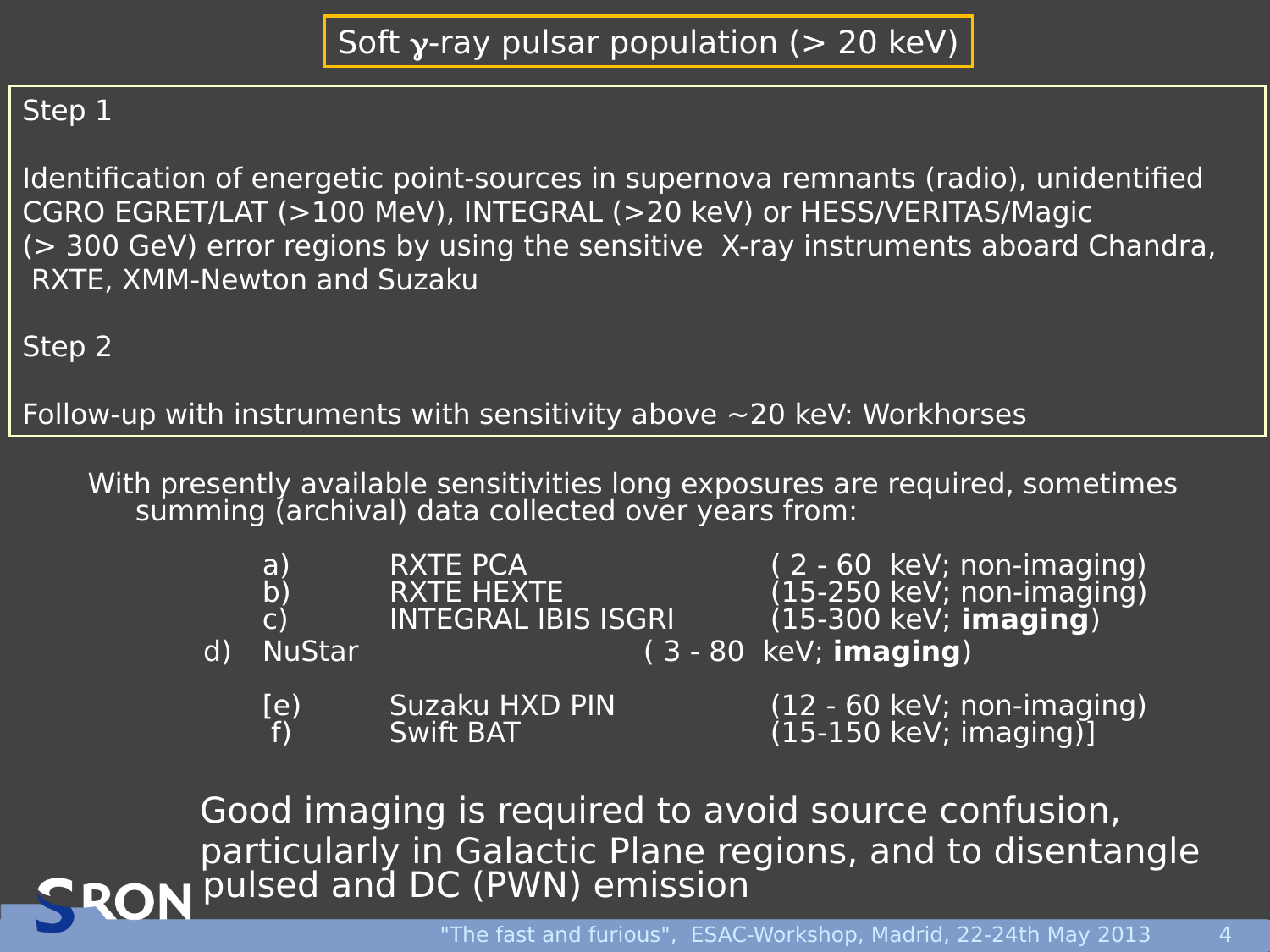

Soft γ-ray pulsar population (> 20 keV)
Step 1
Identification of energetic point-sources in supernova remnants (radio), unidentified
CGRO EGRET/LAT (>100 MeV), INTEGRAL (>20 keV) or HESS/VERITAS/Magic
(> 300 GeV) error regions by using the sensitive  X-ray instruments aboard Chandra,
 RXTE, XMM-Newton and Suzaku

Step 2

Follow-up with instruments with sensitivity above ~20 keV: Workhorses
With presently available sensitivities long exposures are required, sometimes summing (archival) data collected over years from:
	a)	RXTE PCA 		( 2 - 60  keV; non-imaging)
	b)	RXTE HEXTE 		(15-250 keV; non-imaging)
	c)	INTEGRAL IBIS ISGRI	(15-300 keV; imaging)
             d)	NuStar			( 3 - 80  keV; imaging)
	[e)	Suzaku HXD PIN		(12 - 60 keV; non-imaging)
	 f)	Swift BAT		(15-150 keV; imaging)]

          Good imaging is required to avoid source confusion,
          particularly in Galactic Plane regions, and to disentangle
      pulsed and DC (PWN) emission
"The fast and furious",  ESAC-Workshop, Madrid, 22-24th May 2013
4